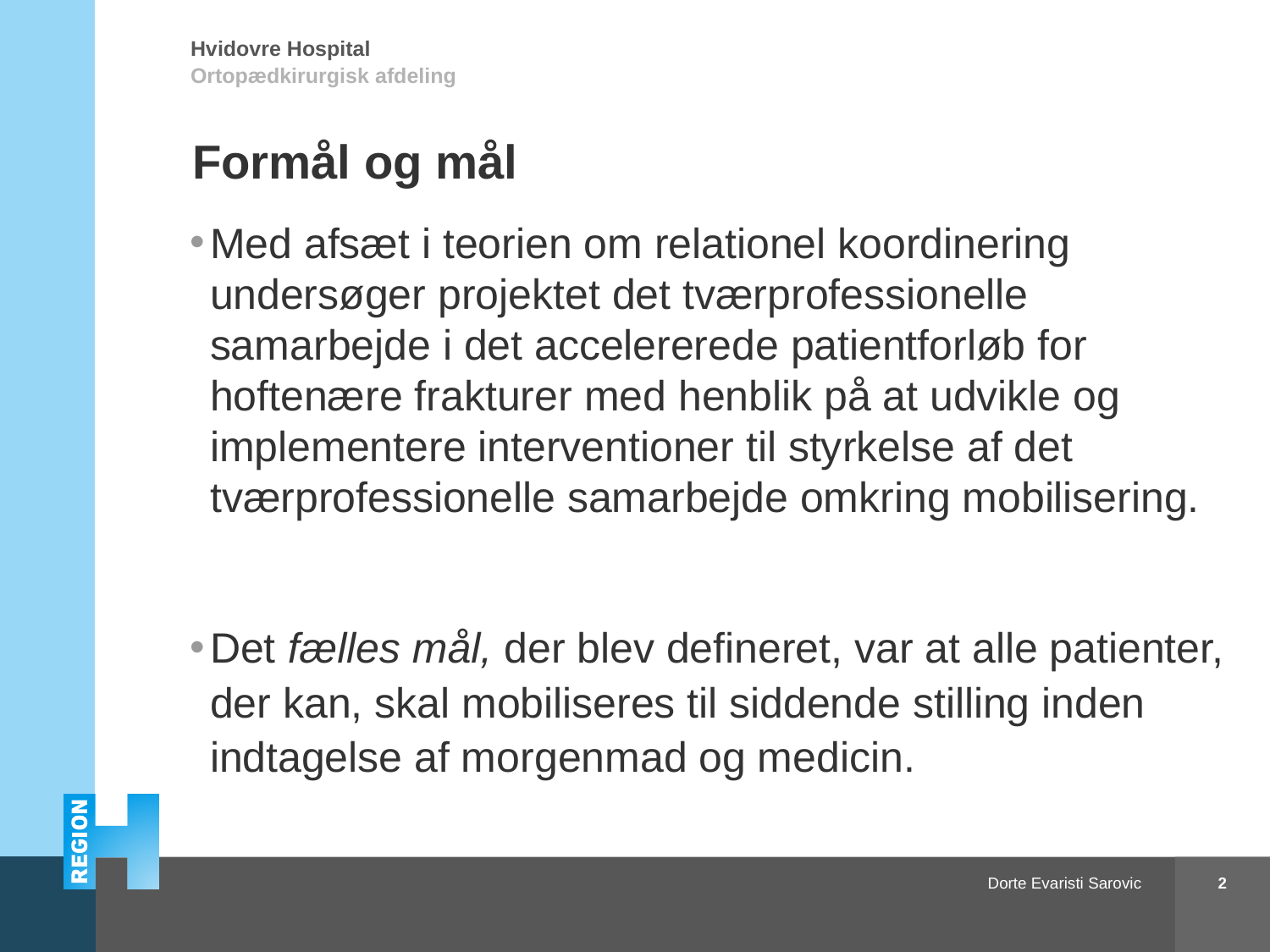

# Formål og mål
Med afsæt i teorien om relationel koordinering undersøger projektet det tværprofessionelle samarbejde i det accelererede patientforløb for hoftenære frakturer med henblik på at udvikle og implementere interventioner til styrkelse af det tværprofessionelle samarbejde omkring mobilisering.

Det fælles mål, der blev defineret, var at alle patienter, der kan, skal mobiliseres til siddende stilling inden indtagelse af morgenmad og medicin.

2